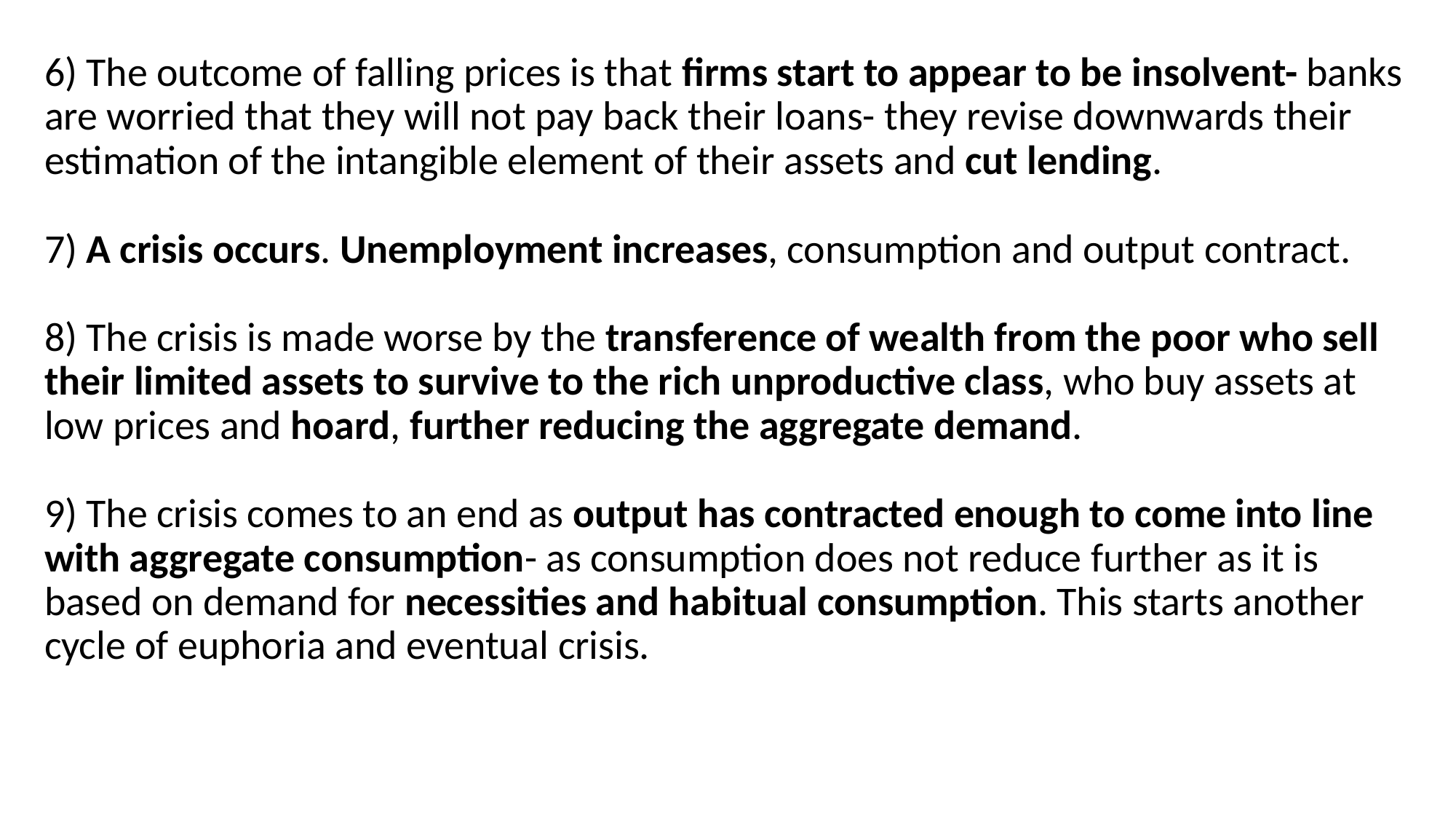

6) The outcome of falling prices is that firms start to appear to be insolvent- banks are worried that they will not pay back their loans- they revise downwards their estimation of the intangible element of their assets and cut lending.

7) A crisis occurs. Unemployment increases, consumption and output contract.

8) The crisis is made worse by the transference of wealth from the poor who sell their limited assets to survive to the rich unproductive class, who buy assets at low prices and hoard, further reducing the aggregate demand.

9) The crisis comes to an end as output has contracted enough to come into line with aggregate consumption- as consumption does not reduce further as it is based on demand for necessities and habitual consumption. This starts another cycle of euphoria and eventual crisis.